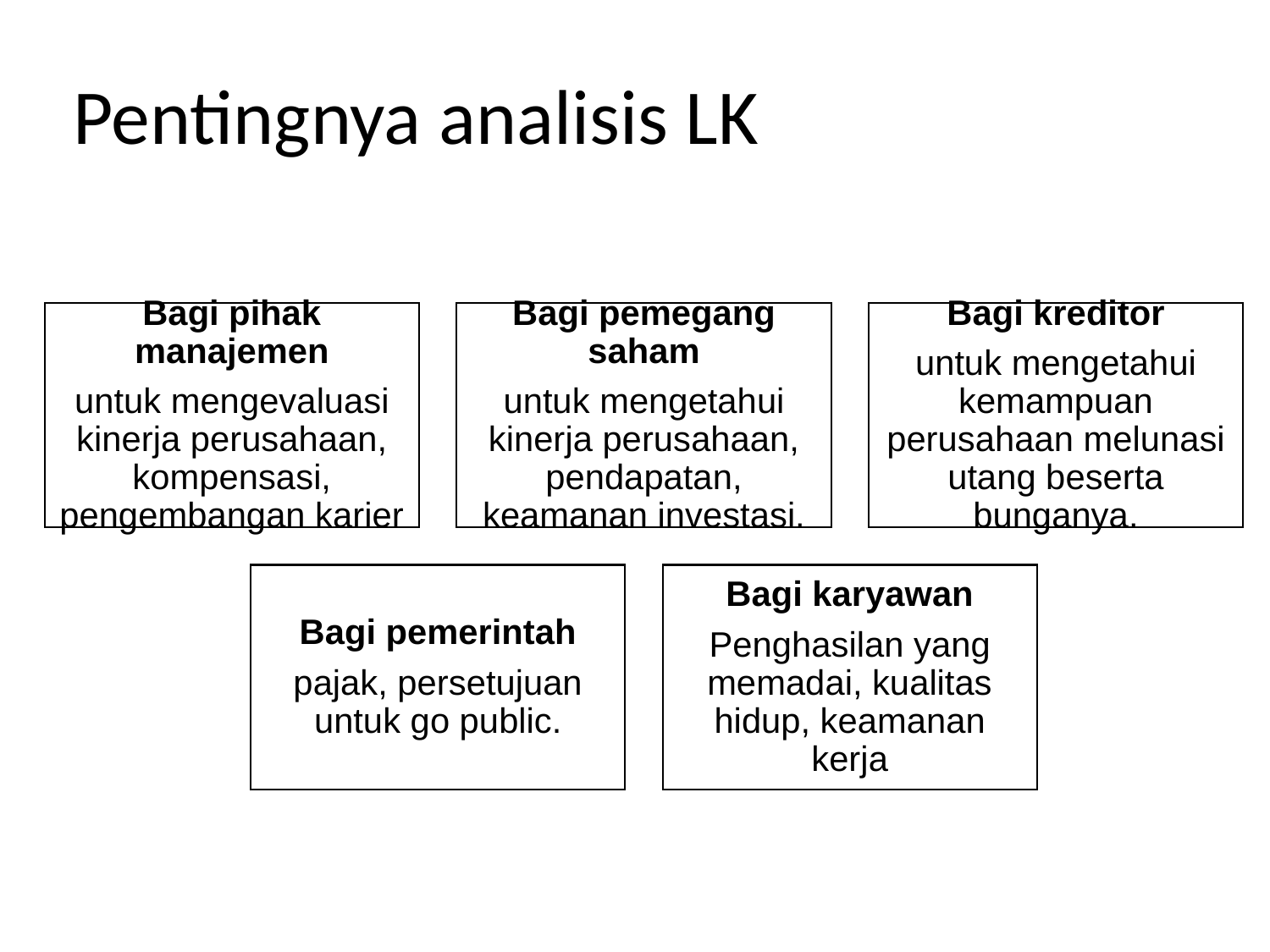

# Pentingnya analisis LK
Bagi pihak manajemen
untuk mengevaluasi kinerja perusahaan, kompensasi, pengembangan karier
Bagi pemegang saham
untuk mengetahui kinerja perusahaan, pendapatan, keamanan investasi.
Bagi kreditor
untuk mengetahui kemampuan perusahaan melunasi utang beserta bunganya.
Bagi pemerintah
pajak, persetujuan untuk go public.
Bagi karyawan
Penghasilan yang memadai, kualitas hidup, keamanan kerja